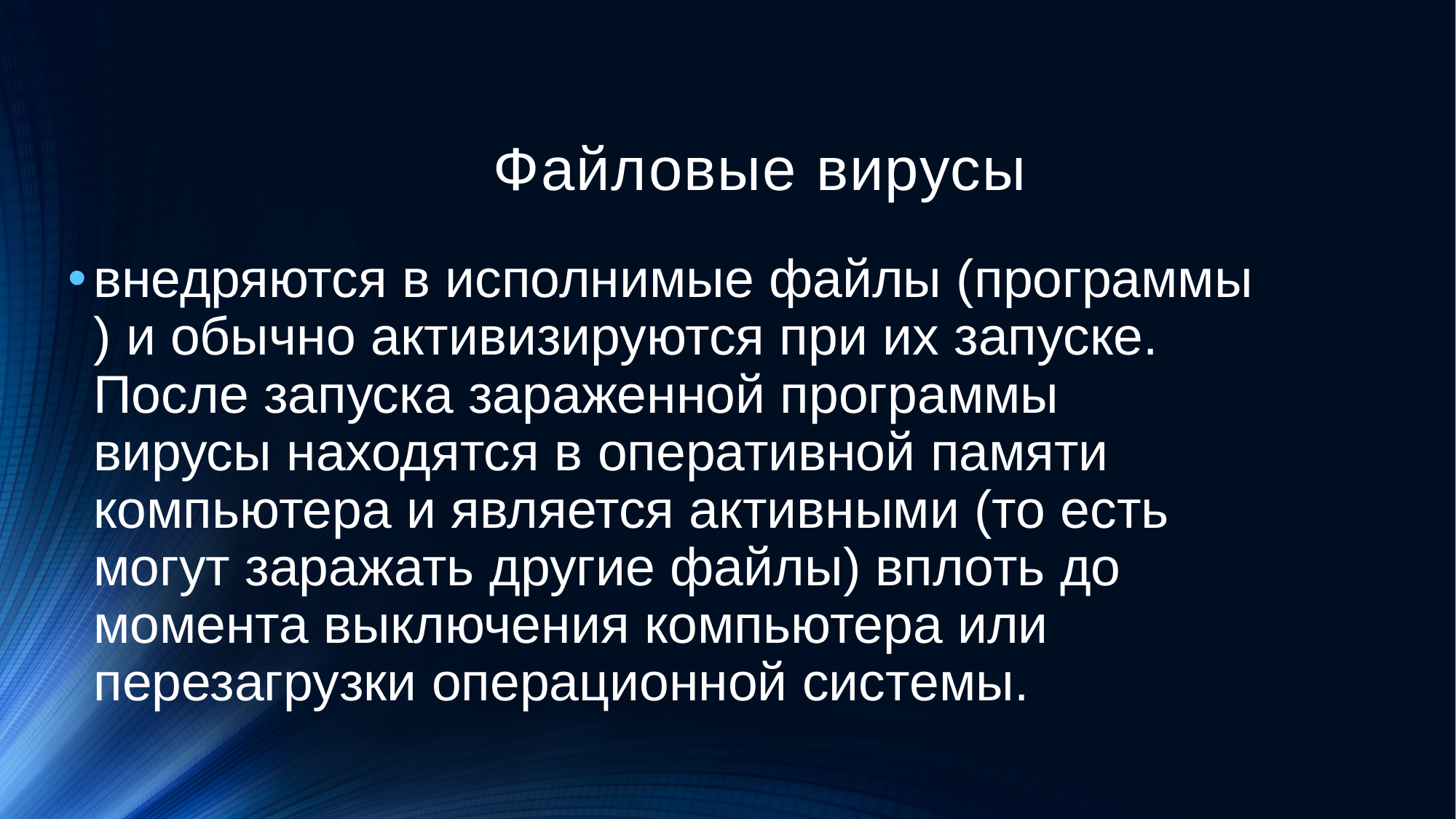

# Файловые вирусы
внедряются в исполнимые файлы (программы) и обычно активизируются при их запуске. После запуска зараженной программы  вирусы находятся в оперативной памяти компьютера и является активными (то есть могут заражать другие файлы) вплоть до момента выключения компьютера или перезагрузки операционной системы.